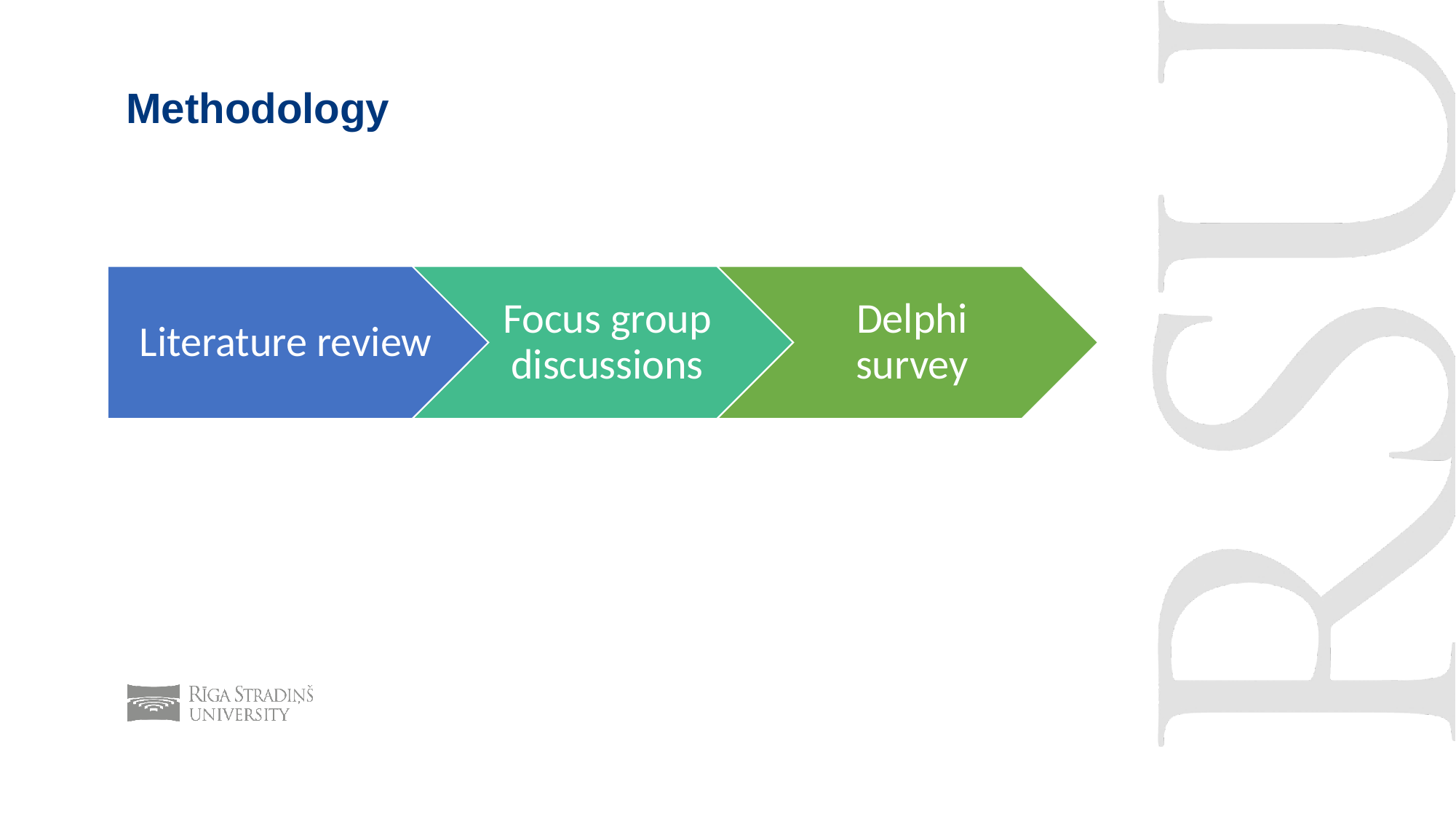

# Methodology
Literature review
Focus group discussions
Delphi survey